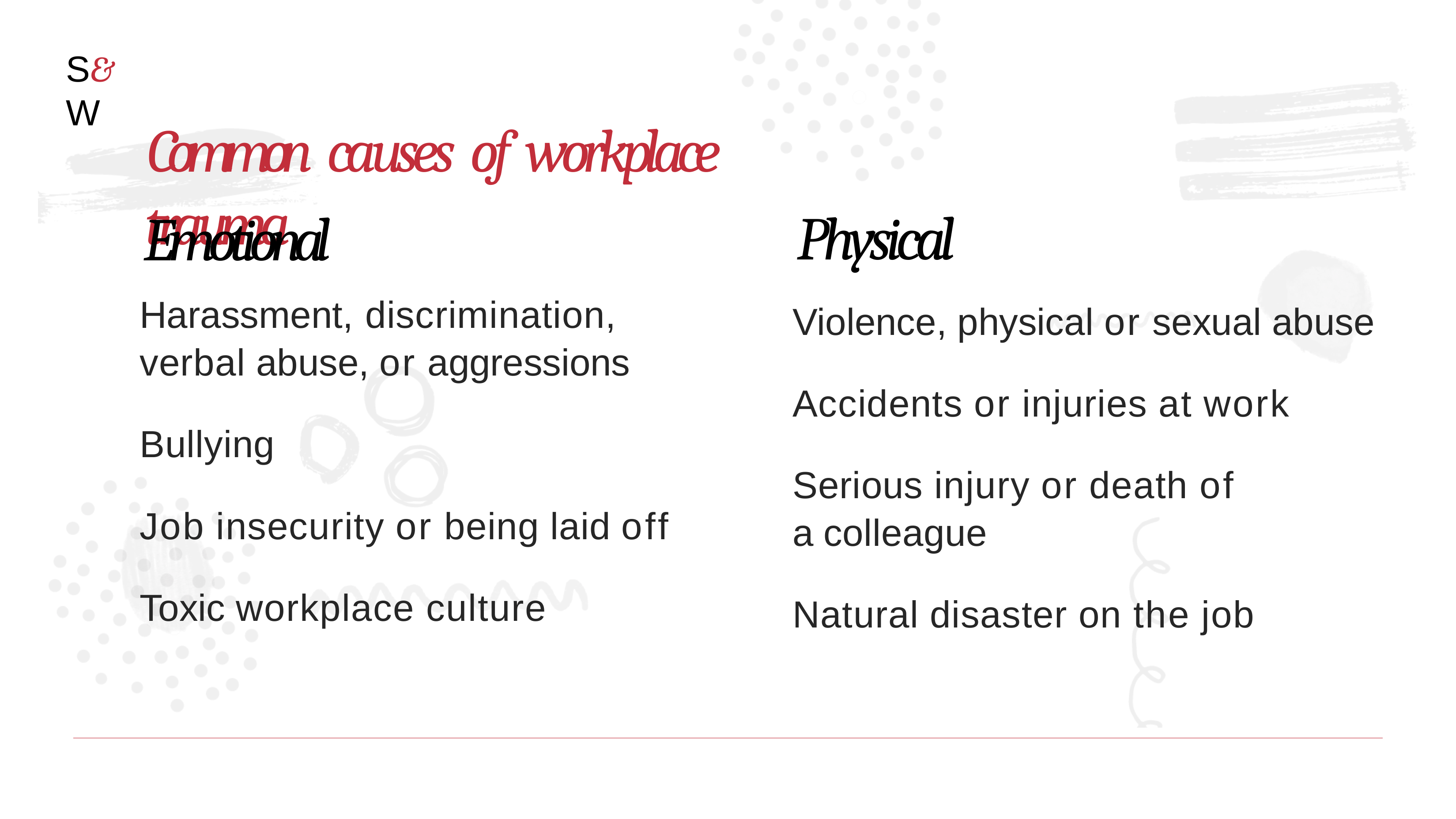

S&W
# Common causes of workplace trauma
Physical
Violence, physical or sexual abuse
Accidents or injuries at work
Serious injury or death of a colleague
Natural disaster on the job
Emotional
Harassment, discrimination, verbal abuse, or aggressions
Bullying
Job insecurity or being laid off Toxic workplace culture